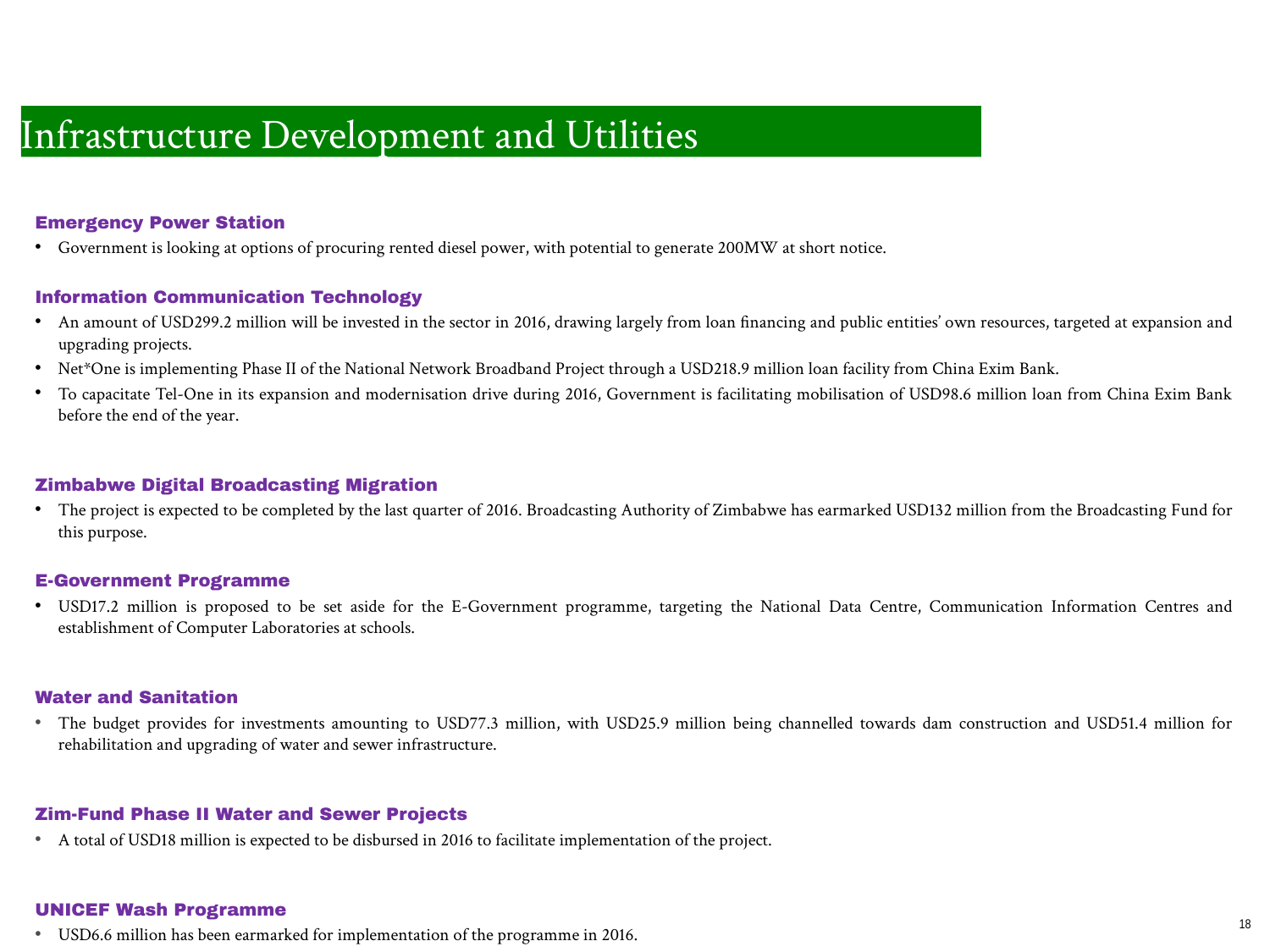

Infrastructure Development and Utilities
Emergency Power Station
Government is looking at options of procuring rented diesel power, with potential to generate 200MW at short notice.

Information Communication Technology
An amount of USD299.2 million will be invested in the sector in 2016, drawing largely from loan financing and public entities’ own resources, targeted at expansion and upgrading projects.
Net*One is implementing Phase II of the National Network Broadband Project through a USD218.9 million loan facility from China Exim Bank.
To capacitate Tel-One in its expansion and modernisation drive during 2016, Government is facilitating mobilisation of USD98.6 million loan from China Exim Bank before the end of the year.

Zimbabwe Digital Broadcasting Migration
The project is expected to be completed by the last quarter of 2016. Broadcasting Authority of Zimbabwe has earmarked USD132 million from the Broadcasting Fund for this purpose.

E-Government Programme
USD17.2 million is proposed to be set aside for the E-Government programme, targeting the National Data Centre, Communication Information Centres and establishment of Computer Laboratories at schools.

Water and Sanitation
The budget provides for investments amounting to USD77.3 million, with USD25.9 million being channelled towards dam construction and USD51.4 million for rehabilitation and upgrading of water and sewer infrastructure.

Zim-Fund Phase II Water and Sewer Projects
A total of USD18 million is expected to be disbursed in 2016 to facilitate implementation of the project.

UNICEF Wash Programme
USD6.6 million has been earmarked for implementation of the programme in 2016.